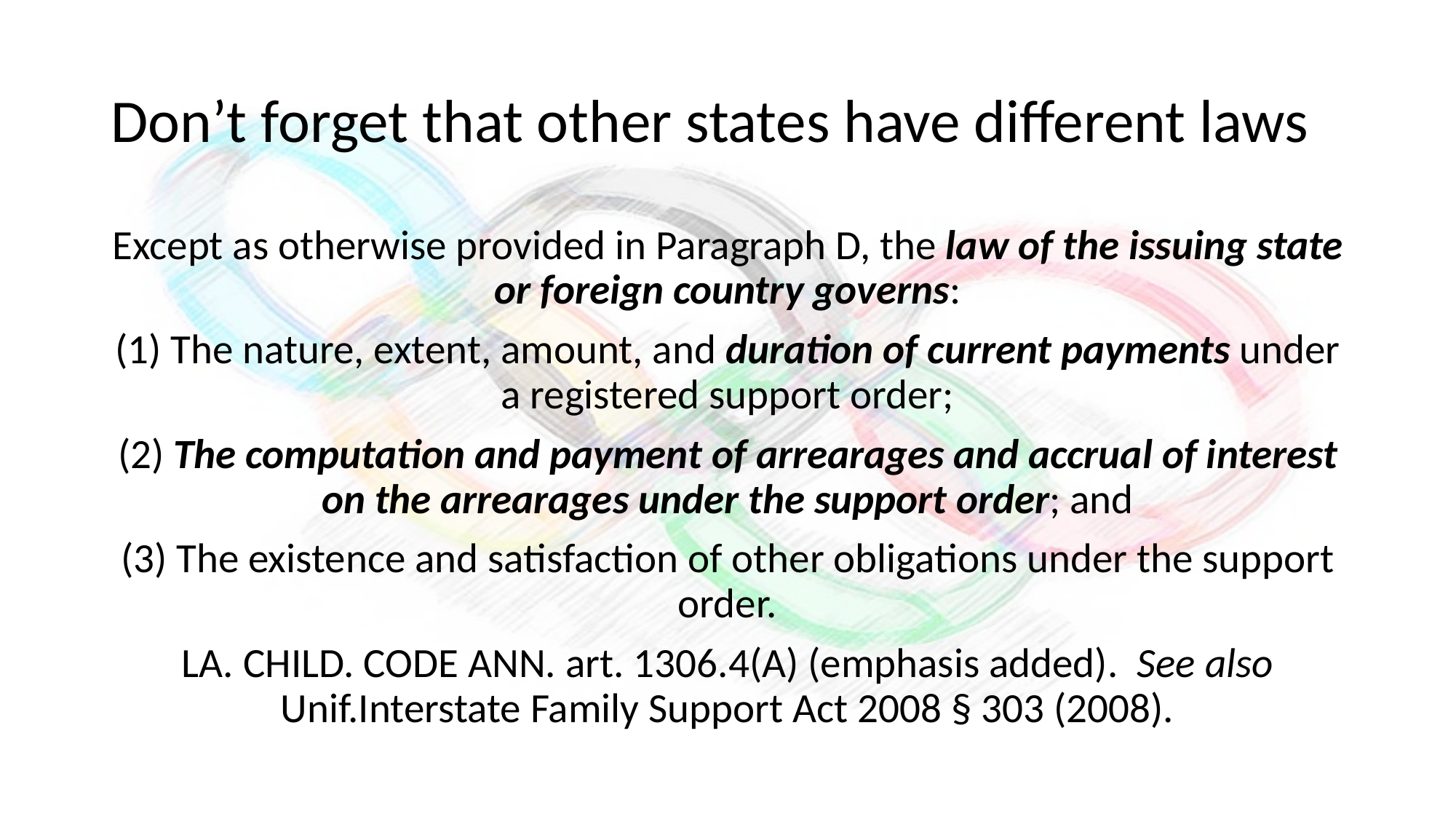

# Don’t forget that other states have different laws
Except as otherwise provided in Paragraph D, the law of the issuing state or foreign country governs:
(1) The nature, extent, amount, and duration of current payments under a registered support order;
(2) The computation and payment of arrearages and accrual of interest on the arrearages under the support order; and
(3) The existence and satisfaction of other obligations under the support order.
La. Child. Code Ann. art. 1306.4(A) (emphasis added).  See also Unif.Interstate Family Support Act 2008 § 303 (2008).